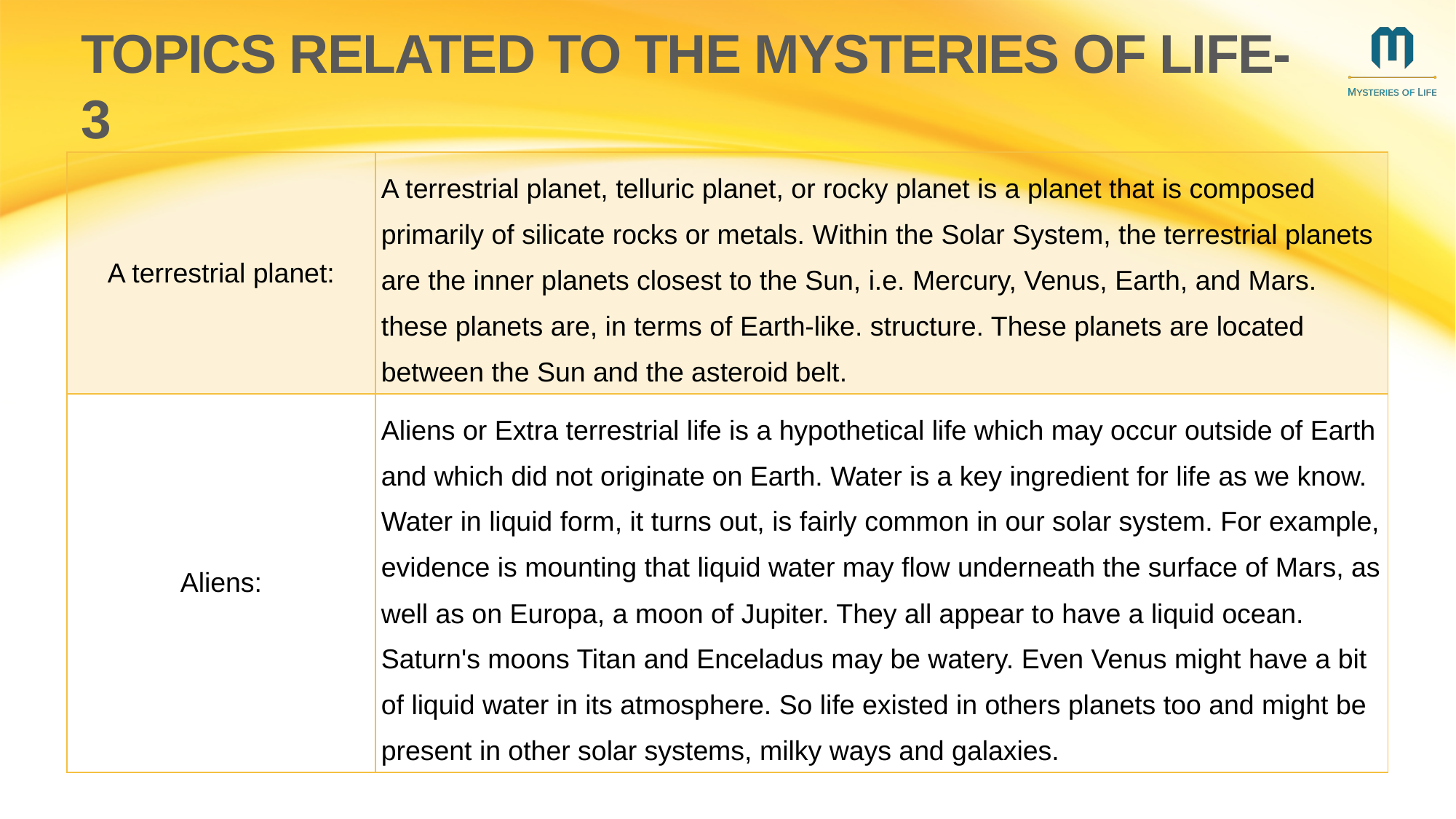

# topics related to the mysteries of life- 3
| A terrestrial planet: | A terrestrial planet, telluric planet, or rocky planet is a planet that is composed primarily of silicate rocks or metals. Within the Solar System, the terrestrial planets are the inner planets closest to the Sun, i.e. Mercury, Venus, Earth, and Mars. these planets are, in terms of Earth-like. structure. These planets are located between the Sun and the asteroid belt. |
| --- | --- |
| Aliens: | Aliens or Extra terrestrial life is a hypothetical life which may occur outside of Earth and which did not originate on Earth. Water is a key ingredient for life as we know. Water in liquid form, it turns out, is fairly common in our solar system. For example, evidence is mounting that liquid water may flow underneath the surface of Mars, as well as on Europa, a moon of Jupiter. They all appear to have a liquid ocean. Saturn's moons Titan and Enceladus may be watery. Even Venus might have a bit of liquid water in its atmosphere. So life existed in others planets too and might be present in other solar systems, milky ways and galaxies. |